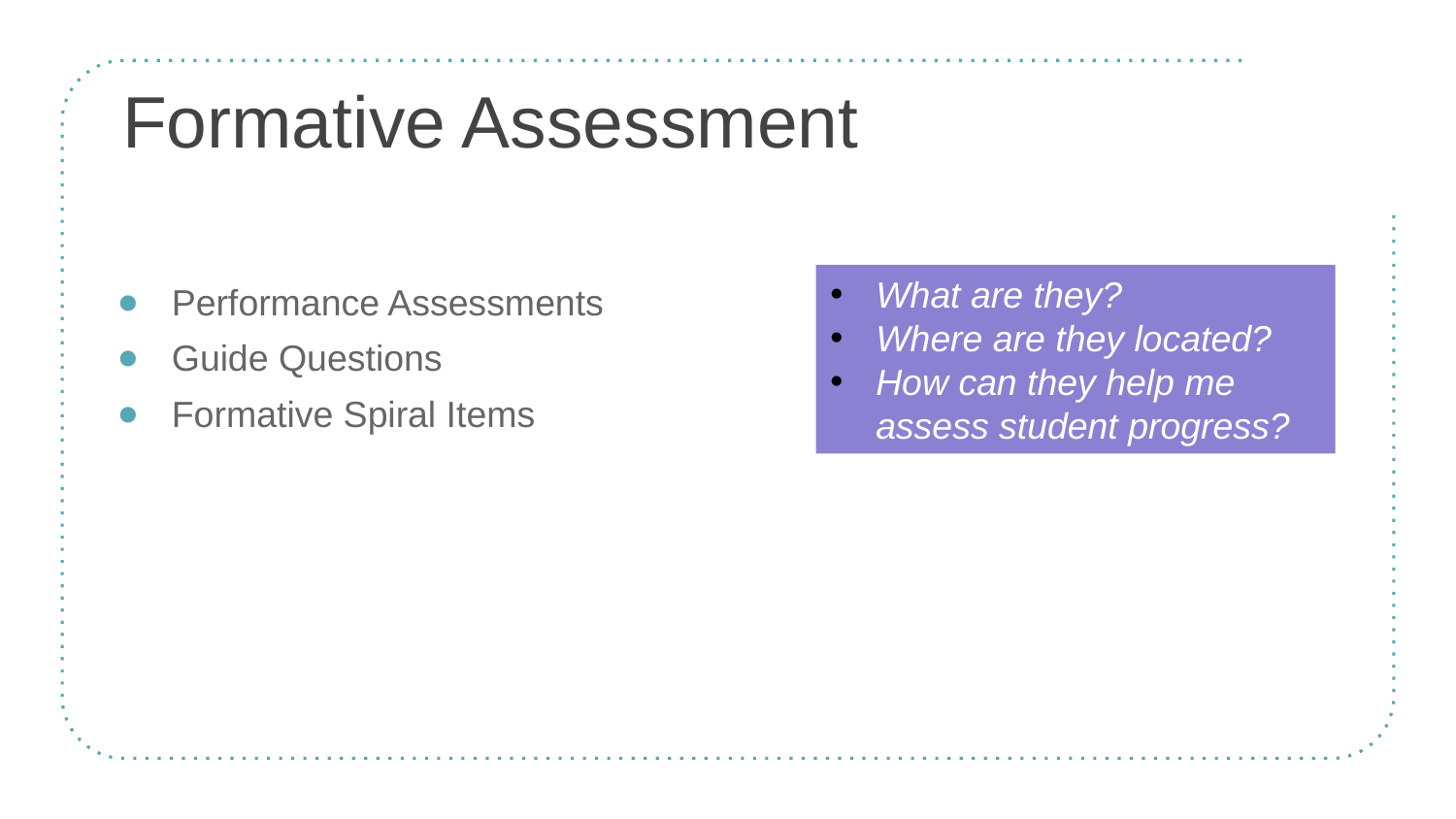

# Formative Assessment
Performance Assessments
Guide Questions
Formative Spiral Items
What are they?
Where are they located?
How can they help me assess student progress?